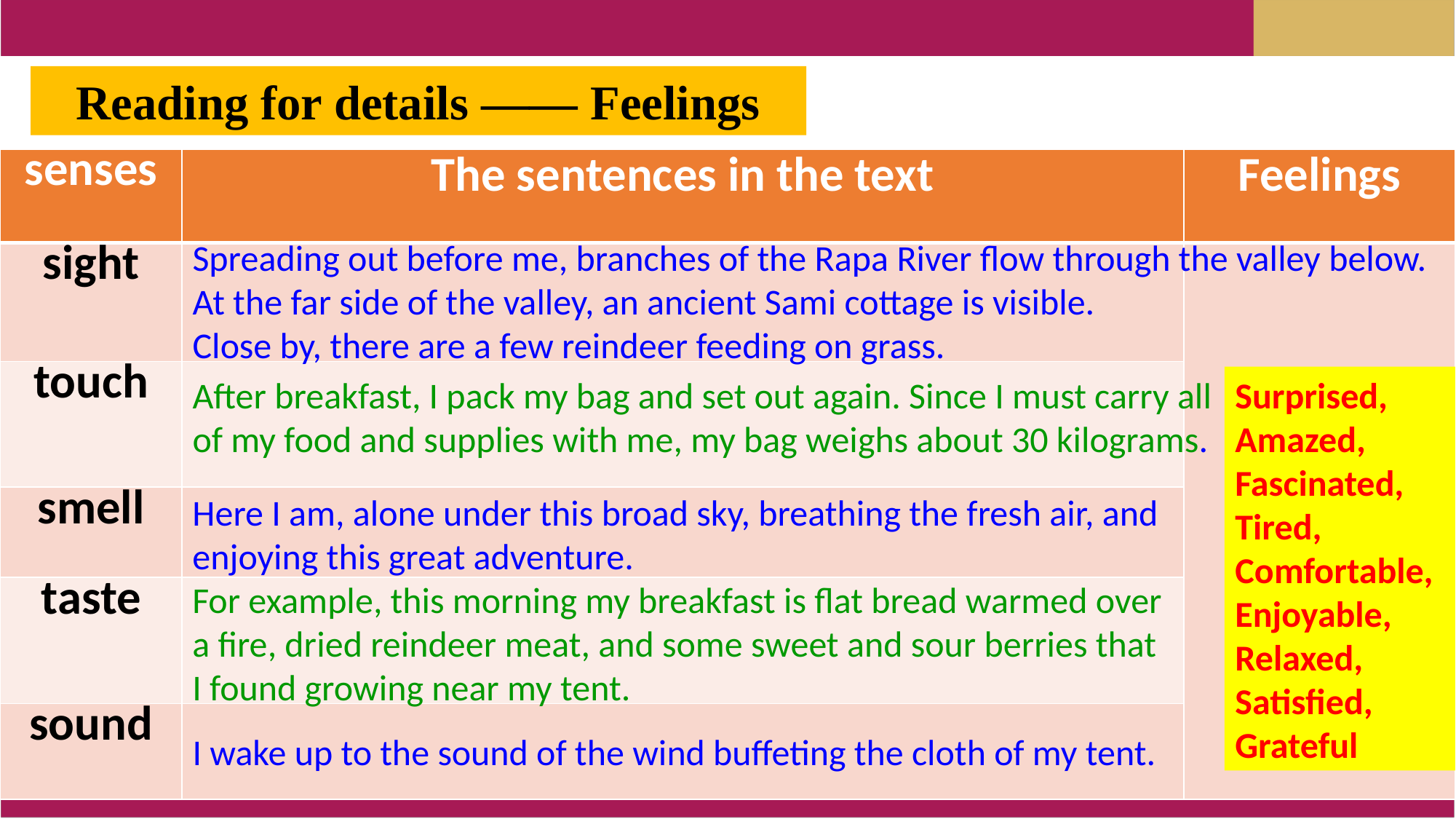

Reading for details —— Feelings
| senses | The sentences in the text | Feelings |
| --- | --- | --- |
| sight |  |  |
| touch |  |  |
| smell |  |  |
| taste |  |  |
| sound |  |  |

Spreading out before me, branches of the Rapa River flow through the valley below.
At the far side of the valley, an ancient Sami cottage is visible.
Close by, there are a few reindeer feeding on grass.
After breakfast, I pack my bag and set out again. Since I must carry all of my food and supplies with me, my bag weighs about 30 kilograms.
Surprised, Amazed,
Fascinated,
Tired,
Comfortable,
Enjoyable,
Relaxed,
Satisfied,
Grateful
Here I am, alone under this broad sky, breathing the fresh air, and enjoying this great adventure.
For example, this morning my breakfast is flat bread warmed over a fire, dried reindeer meat, and some sweet and sour berries that I found growing near my tent.
I wake up to the sound of the wind buffeting the cloth of my tent.